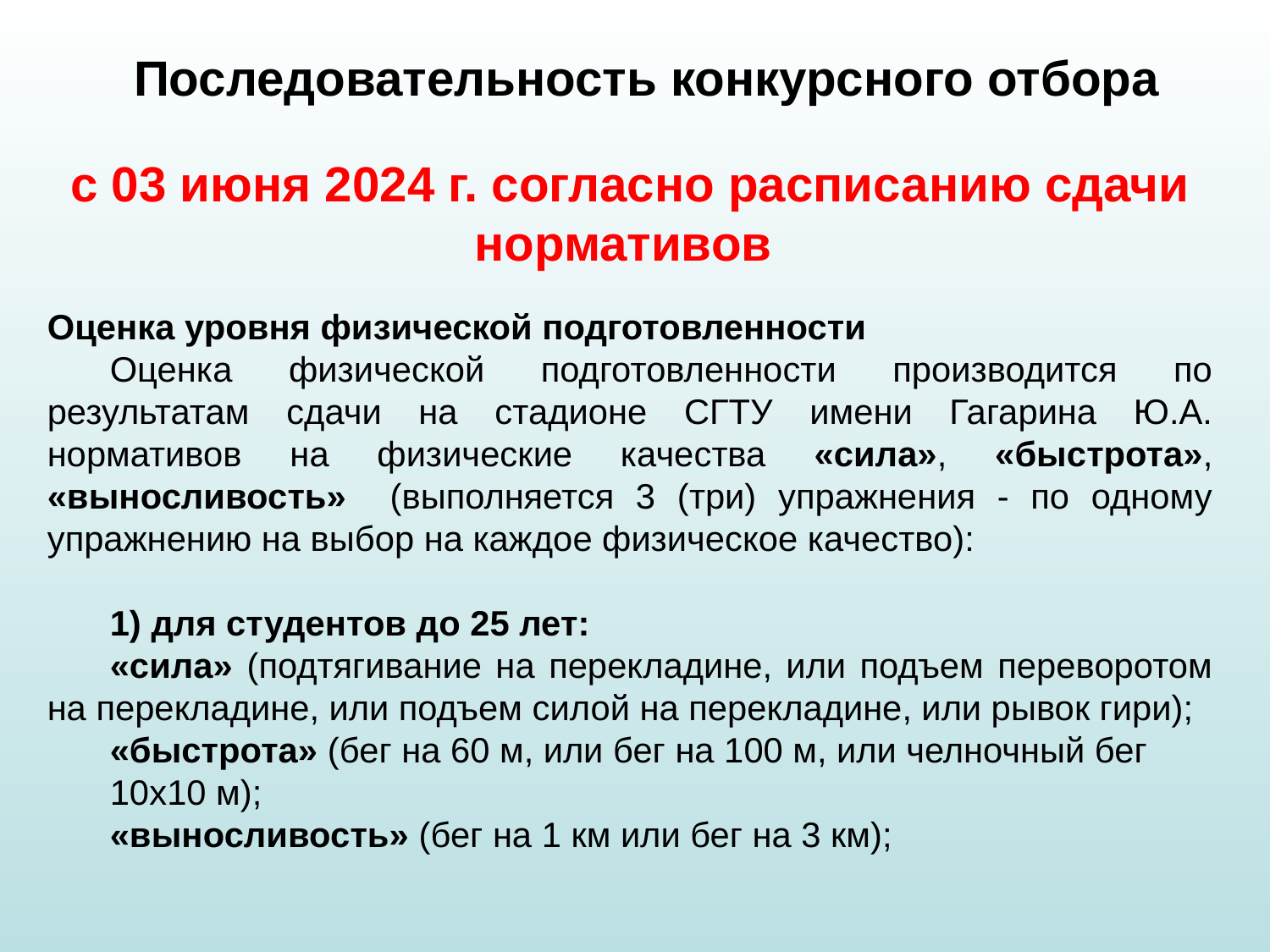

# Последовательность конкурсного отбора
с 03 июня 2024 г. согласно расписанию сдачи нормативов

Оценка уровня физической подготовленности
Оценка физической подготовленности производится по результатам сдачи на стадионе СГТУ имени Гагарина Ю.А. нормативов на физические качества «сила», «быстрота», «выносливость»  (выполняется 3 (три) упражнения - по одному упражнению на выбор на каждое физическое качество):

1) для студентов до 25 лет:
«сила» (подтягивание на перекладине, или подъем переворотом на перекладине, или подъем силой на перекладине, или рывок гири);
«быстрота» (бег на 60 м, или бег на 100 м, или челночный бег
10х10 м);
«выносливость» (бег на 1 км или бег на 3 км);